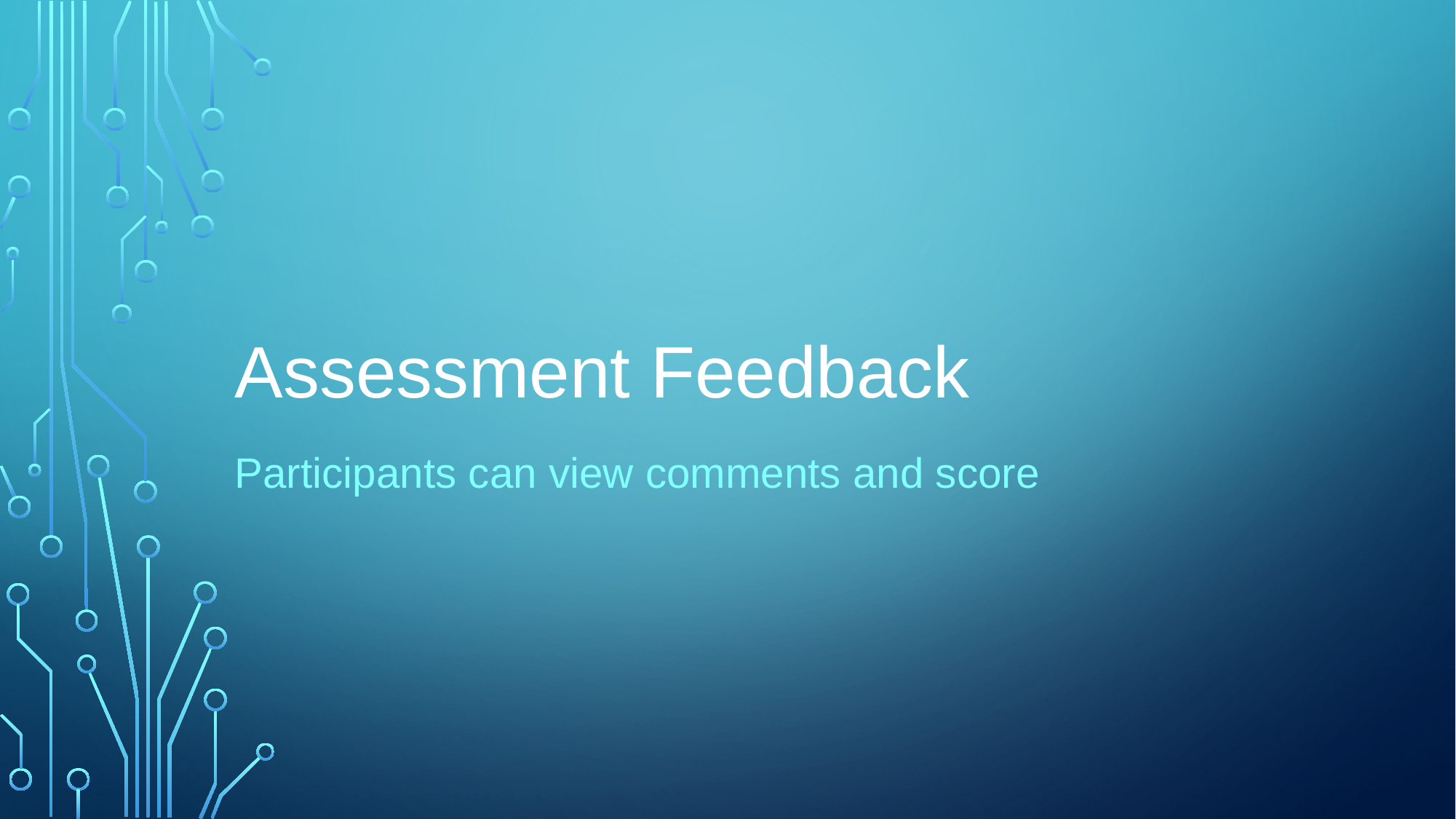

# Assessment Feedback
Participants can view comments and score